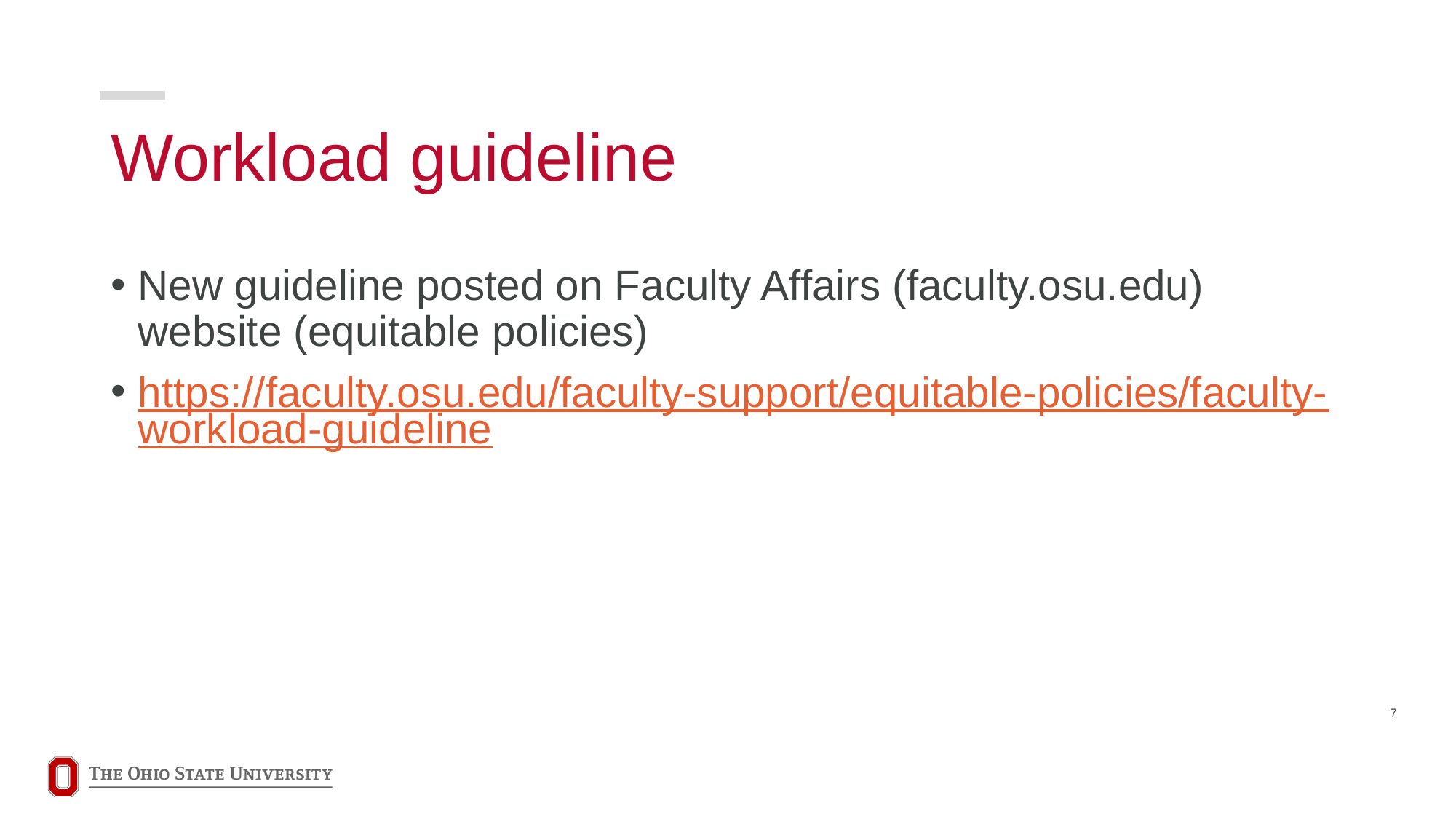

# Workload guideline
New guideline posted on Faculty Affairs (faculty.osu.edu) website (equitable policies)
https://faculty.osu.edu/faculty-support/equitable-policies/faculty-workload-guideline

7